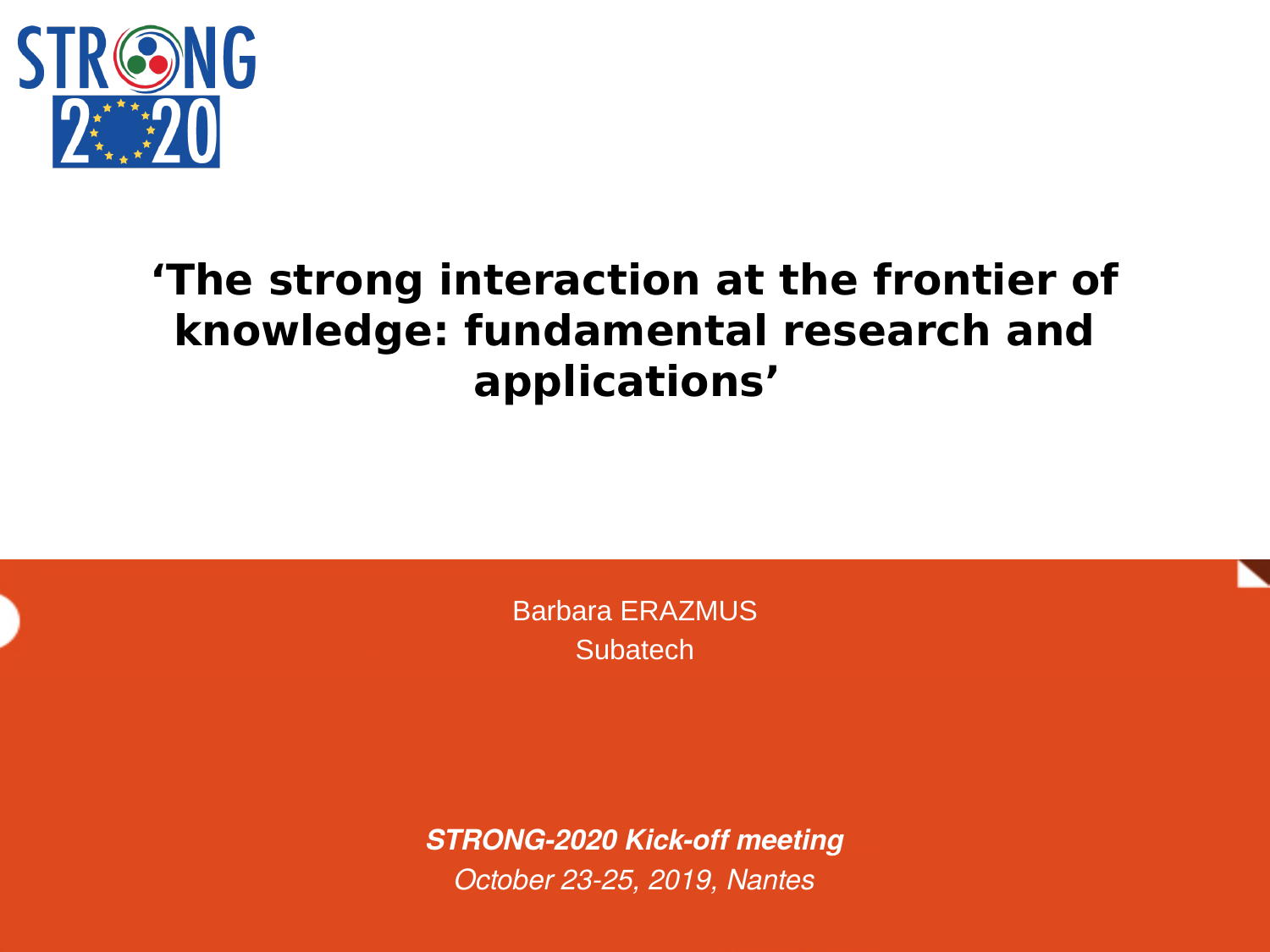

‘The strong interaction at the frontier of knowledge: fundamental research and applications’
Barbara ERAZMUS
Subatech

STRONG-2020 Kick-off meeting
October 23-25, 2019, Nantes